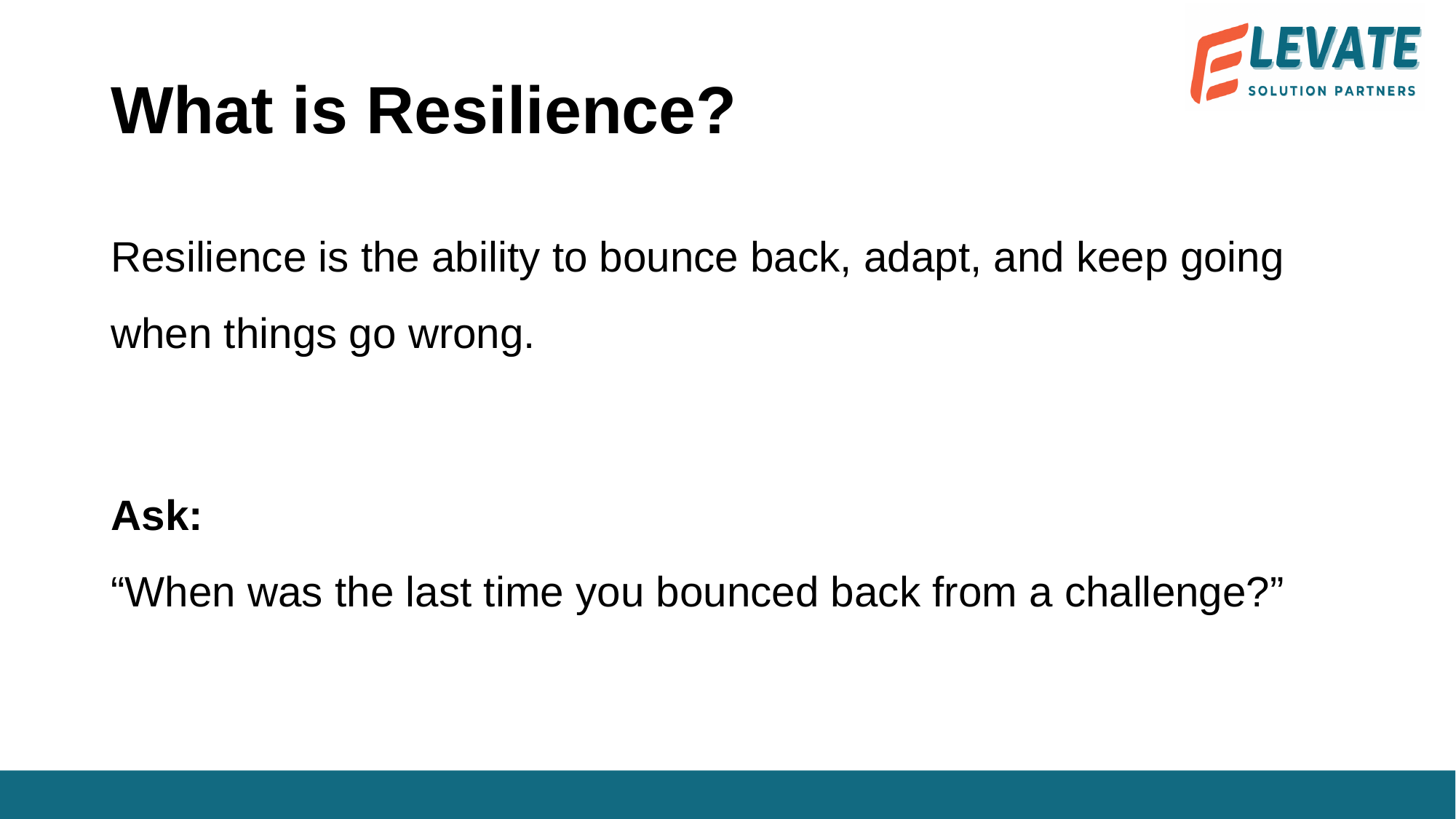

# What is Resilience?
Resilience is the ability to bounce back, adapt, and keep going when things go wrong.
Ask:
“When was the last time you bounced back from a challenge?”